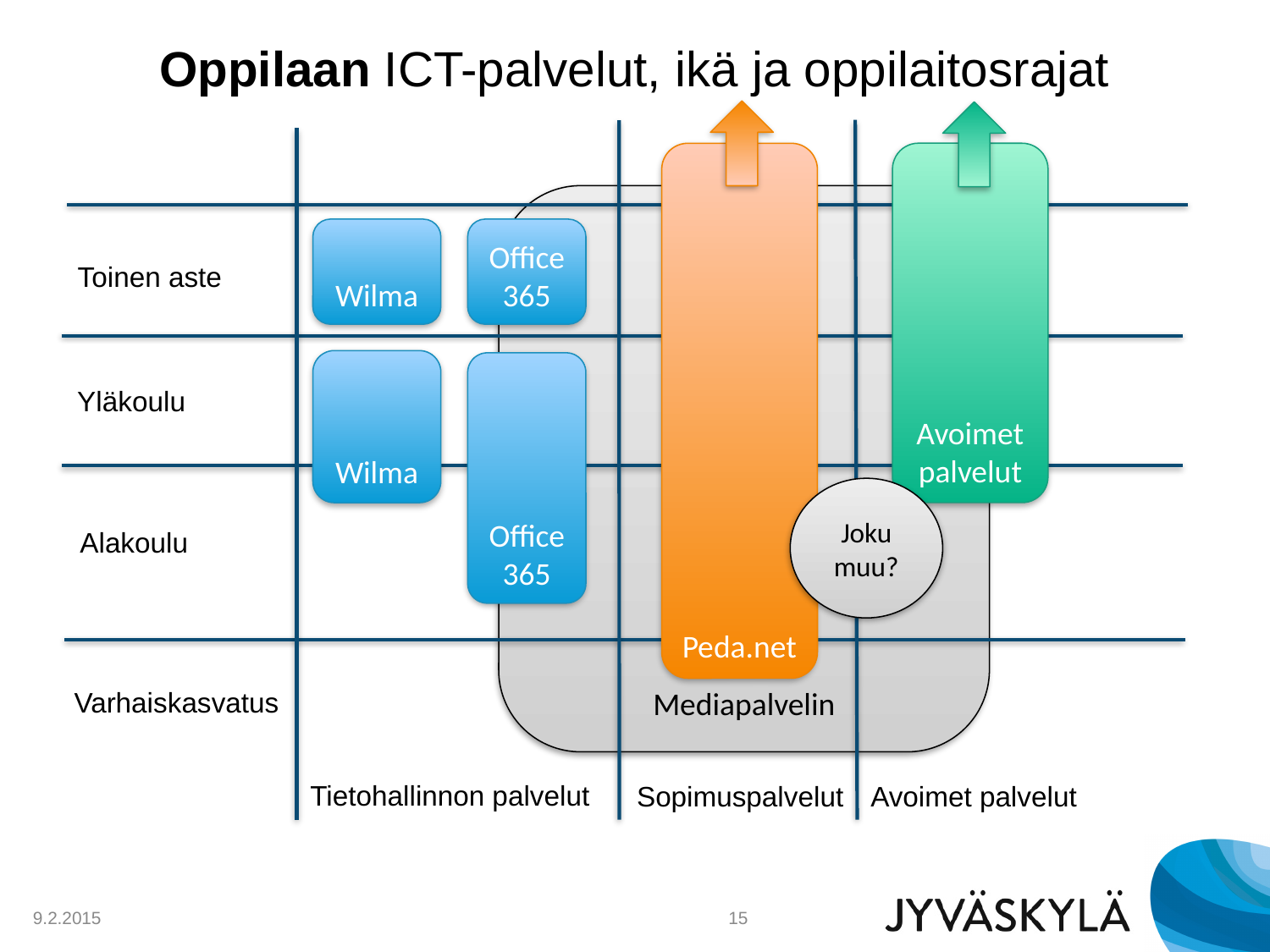

# Oppilaan ICT-palvelut, ikä ja oppilaitosrajat

Peda.net
Avoimetpalvelut
Mediapalvelin
Wilma
Office 365
Toinen aste
Wilma
Office 365
Yläkoulu
Joku muu?
Alakoulu
Varhaiskasvatus
Tietohallinnon palvelut
Sopimuspalvelut
Avoimet palvelut
9.2.2015

15